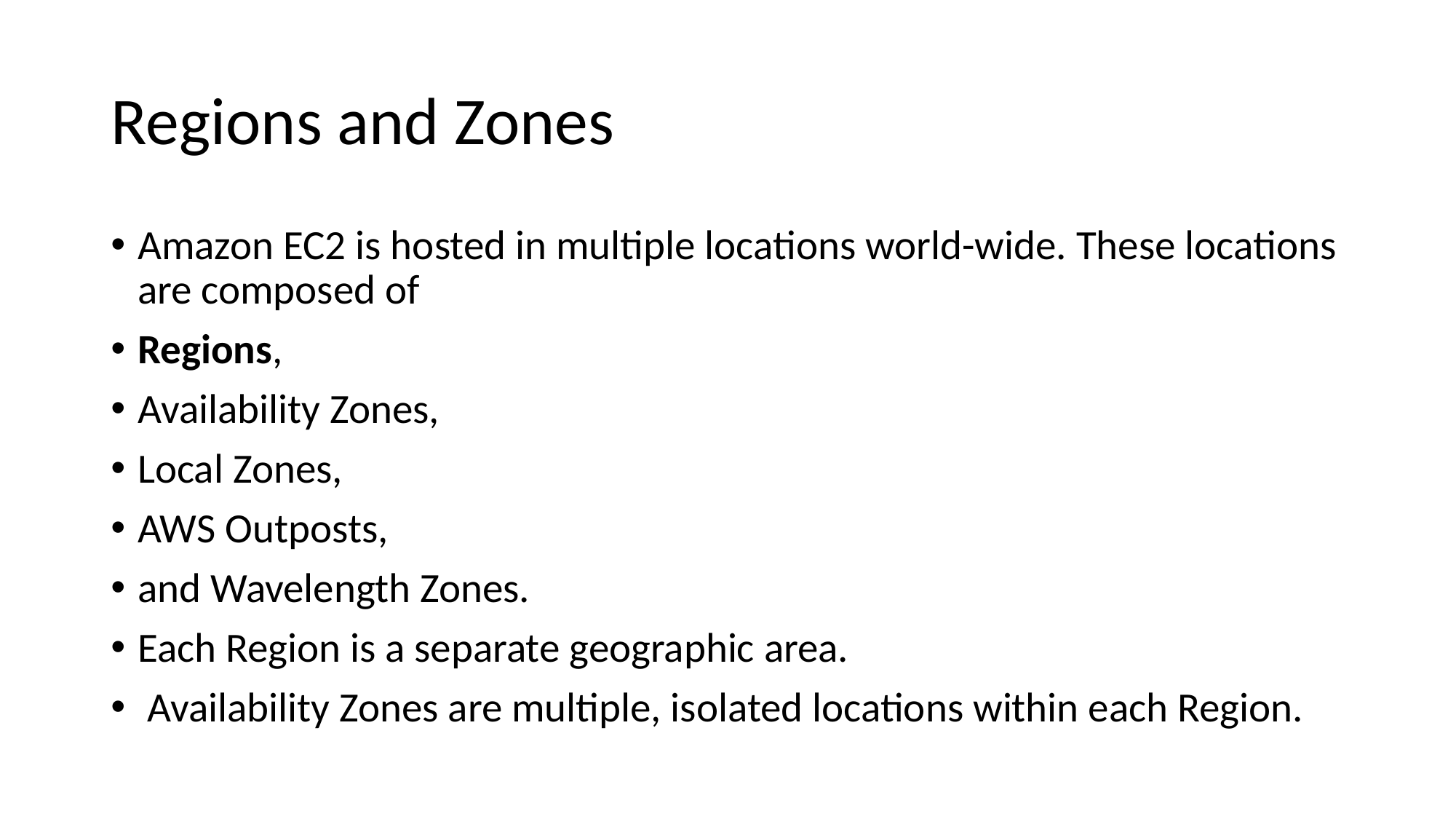

# Regions and Zones
Amazon EC2 is hosted in multiple locations world-wide. These locations are composed of
Regions,
Availability Zones,
Local Zones,
AWS Outposts,
and Wavelength Zones.
Each Region is a separate geographic area.
 Availability Zones are multiple, isolated locations within each Region.